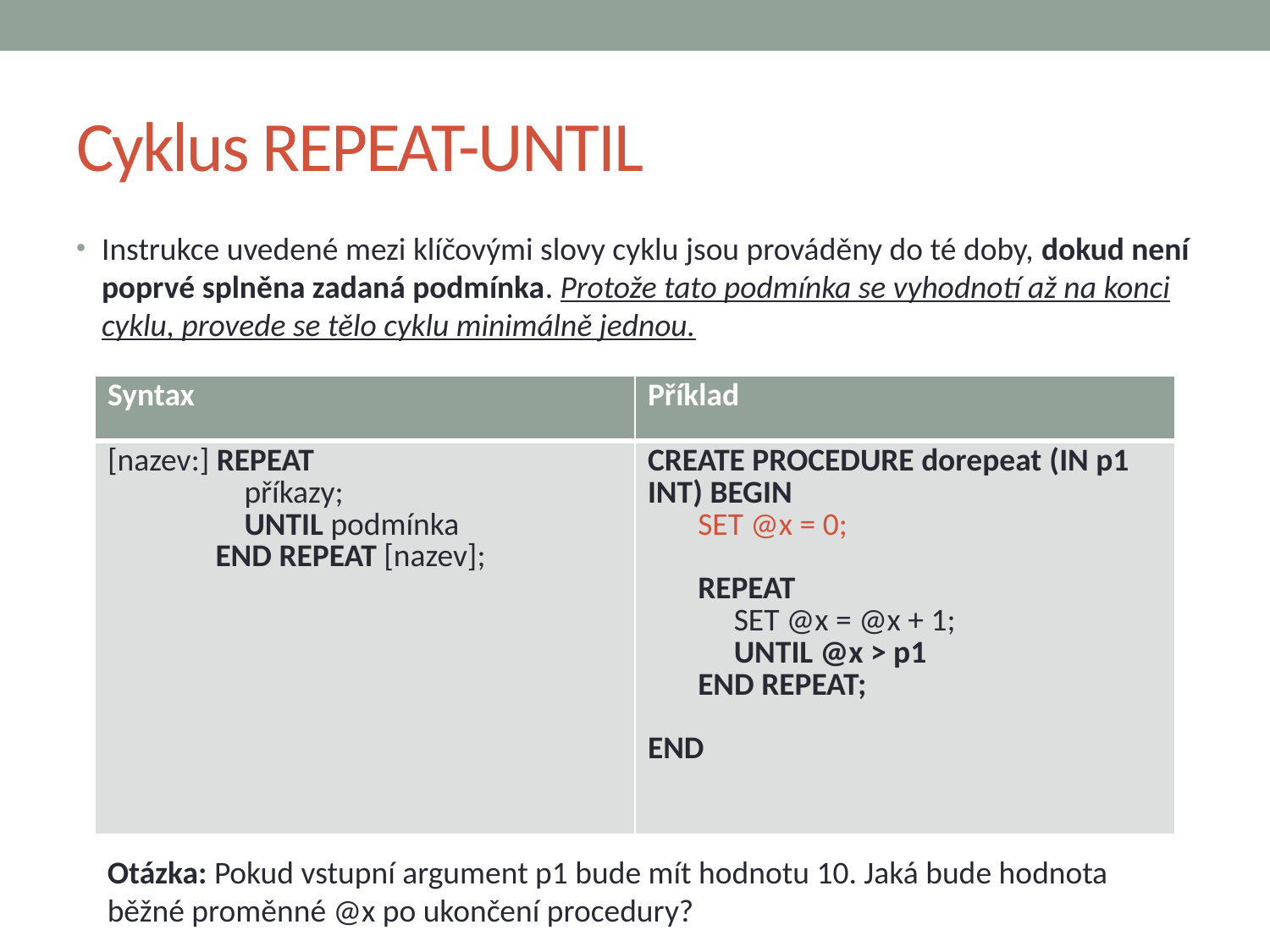

# Cyklus REPEAT-UNTIL
Instrukce uvedené mezi klíčovými slovy cyklu jsou prováděny do té doby, dokud není poprvé splněna zadaná podmínka. Protože tato podmínka se vyhodnotí až na konci cyklu, provede se tělo cyklu minimálně jednou.

| Syntax | Příklad |
| --- | --- |
| [nazev:] REPEAT příkazy; UNTIL podmínka END REPEAT [nazev]; | CREATE PROCEDURE dorepeat (IN p1 INT) BEGIN SET @x = 0; REPEAT SET @x = @x + 1; UNTIL @x > p1 END REPEAT; END |
Otázka: Pokud vstupní argument p1 bude mít hodnotu 10. Jaká bude hodnota běžné proměnné @x po ukončení procedury?